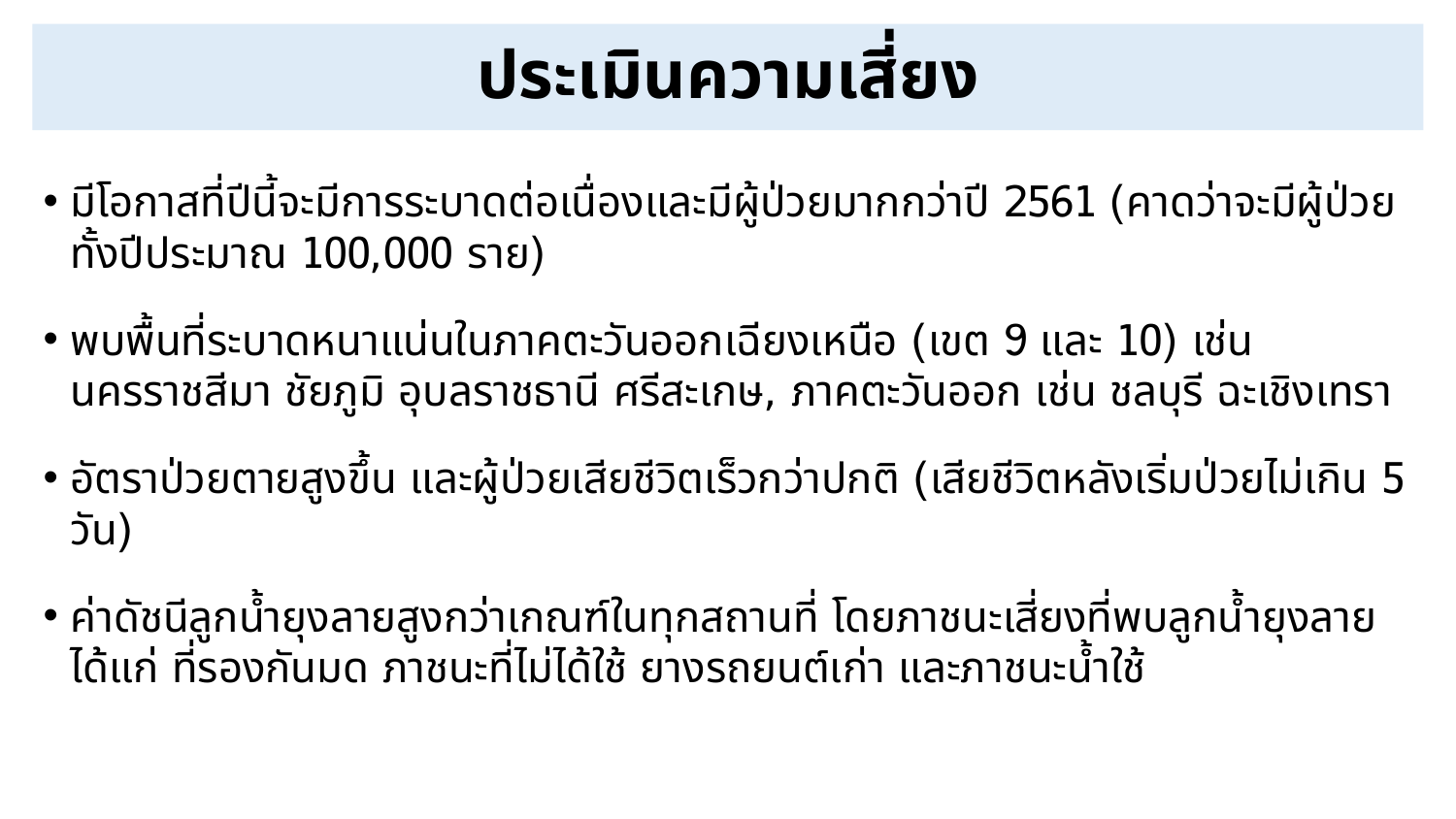

# ประเมินความเสี่ยง
มีโอกาสที่ปีนี้จะมีการระบาดต่อเนื่องและมีผู้ป่วยมากกว่าปี 2561 (คาดว่าจะมีผู้ป่วยทั้งปีประมาณ 100,000 ราย)
พบพื้นที่ระบาดหนาแน่นในภาคตะวันออกเฉียงเหนือ (เขต 9 และ 10) เช่น นครราชสีมา ชัยภูมิ อุบลราชธานี ศรีสะเกษ, ภาคตะวันออก เช่น ชลบุรี ฉะเชิงเทรา
อัตราป่วยตายสูงขึ้น และผู้ป่วยเสียชีวิตเร็วกว่าปกติ (เสียชีวิตหลังเริ่มป่วยไม่เกิน 5 วัน)
ค่าดัชนีลูกน้ำยุงลายสูงกว่าเกณฑ์ในทุกสถานที่ โดยภาชนะเสี่ยงที่พบลูกน้ำยุงลาย ได้แก่ ที่รองกันมด ภาชนะที่ไม่ได้ใช้ ยางรถยนต์เก่า และภาชนะน้ำใช้